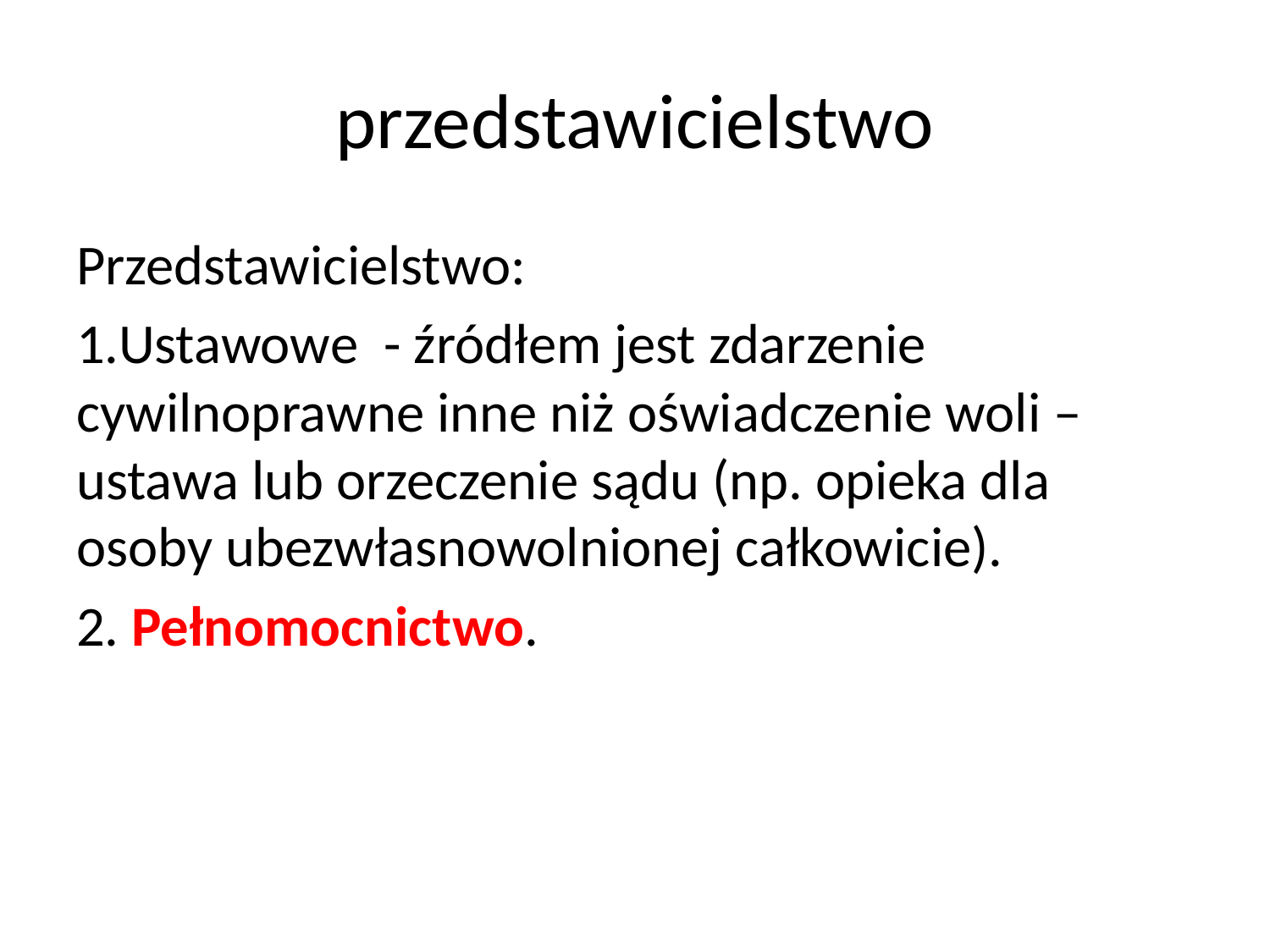

# przedstawicielstwo
Przedstawicielstwo:
1.Ustawowe  - źródłem jest zdarzenie cywilnoprawne inne niż oświadczenie woli – ustawa lub orzeczenie sądu (np. opieka dla osoby ubezwłasnowolnionej całkowicie).
2. Pełnomocnictwo.